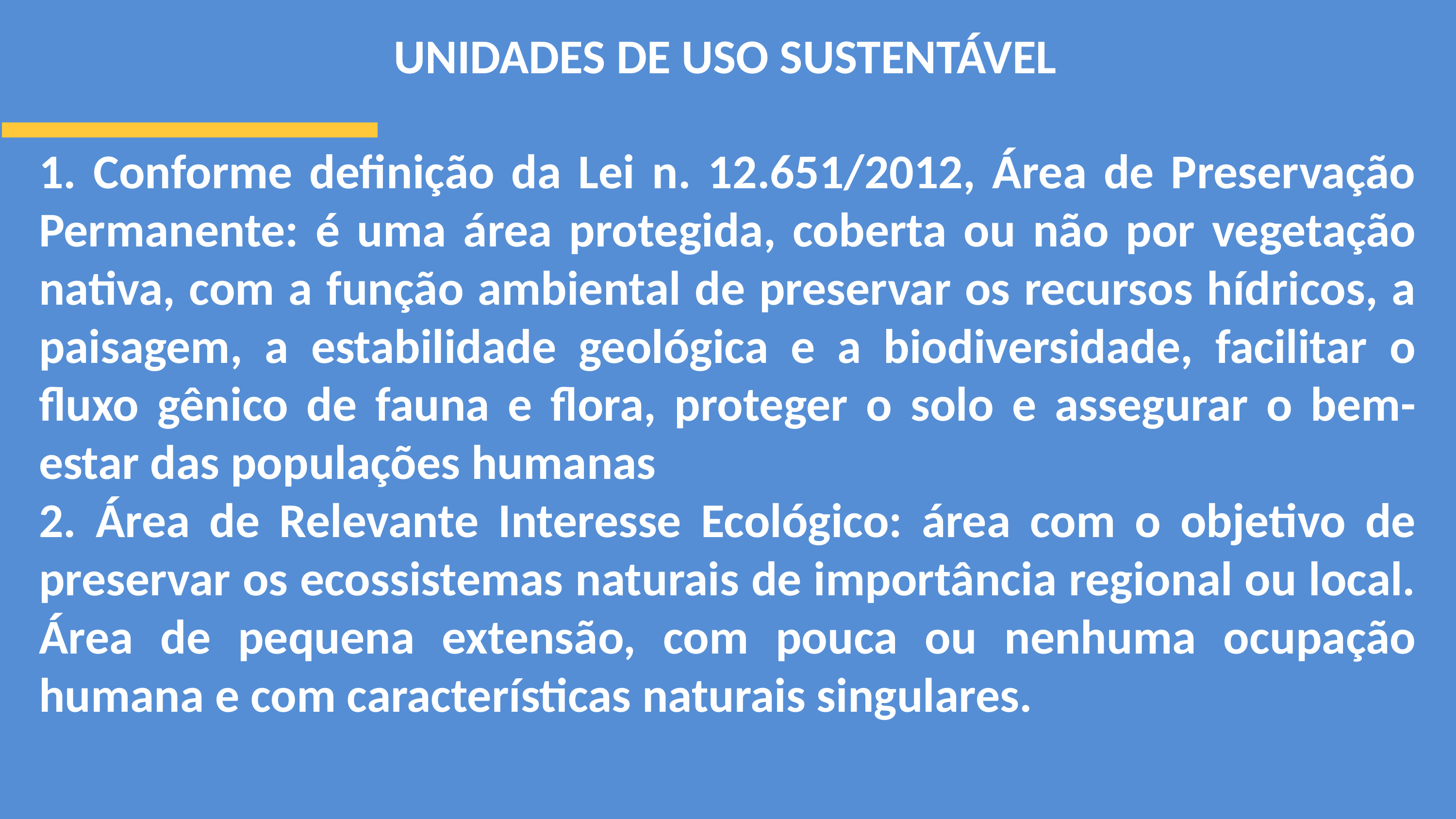

UNIDADES DE USO SUSTENTÁVEL

1. Conforme definição da Lei n. 12.651/2012, Área de Preservação Permanente: é uma área protegida, coberta ou não por vegetação nativa, com a função ambiental de preservar os recursos hídricos, a paisagem, a estabilidade geológica e a biodiversidade, facilitar o fluxo gênico de fauna e flora, proteger o solo e assegurar o bem-estar das populações humanas
2. Área de Relevante Interesse Ecológico: área com o objetivo de preservar os ecossistemas naturais de importância regional ou local. Área de pequena extensão, com pouca ou nenhuma ocupação humana e com características naturais singulares.